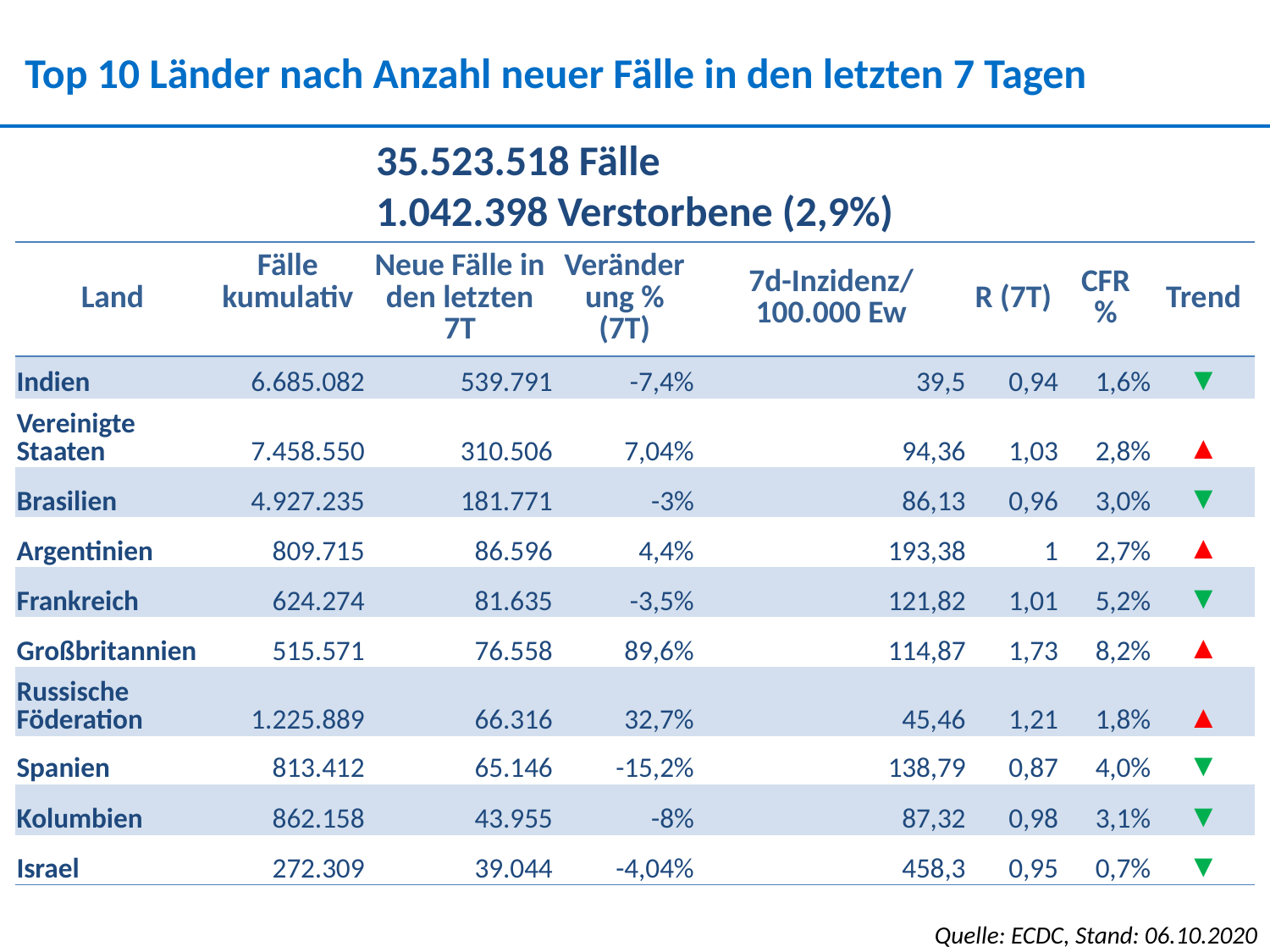

Top 10 Länder nach Anzahl neuer Fälle in den letzten 7 Tagen
35.523.518 Fälle
1.042.398 Verstorbene (2,9%)
| Land | Fälle kumulativ | Neue Fälle in den letzten 7T | Veränderung % (7T) | 7d-Inzidenz/ 100.000 Ew | R (7T) | CFR % | Trend |
| --- | --- | --- | --- | --- | --- | --- | --- |
| Indien | 6.685.082 | 539.791 | -7,4% | 39,5 | 0,94 | 1,6% | ▼ |
| Vereinigte Staaten | 7.458.550 | 310.506 | 7,04% | 94,36 | 1,03 | 2,8% | ▲ |
| Brasilien | 4.927.235 | 181.771 | -3% | 86,13 | 0,96 | 3,0% | ▼ |
| Argentinien | 809.715 | 86.596 | 4,4% | 193,38 | 1 | 2,7% | ▲ |
| Frankreich | 624.274 | 81.635 | -3,5% | 121,82 | 1,01 | 5,2% | ▼ |
| Großbritannien | 515.571 | 76.558 | 89,6% | 114,87 | 1,73 | 8,2% | ▲ |
| Russische Föderation | 1.225.889 | 66.316 | 32,7% | 45,46 | 1,21 | 1,8% | ▲ |
| Spanien | 813.412 | 65.146 | -15,2% | 138,79 | 0,87 | 4,0% | ▼ |
| Kolumbien | 862.158 | 43.955 | -8% | 87,32 | 0,98 | 3,1% | ▼ |
| Israel | 272.309 | 39.044 | -4,04% | 458,3 | 0,95 | 0,7% | ▼ |
Quelle: ECDC, Stand: 06.10.2020